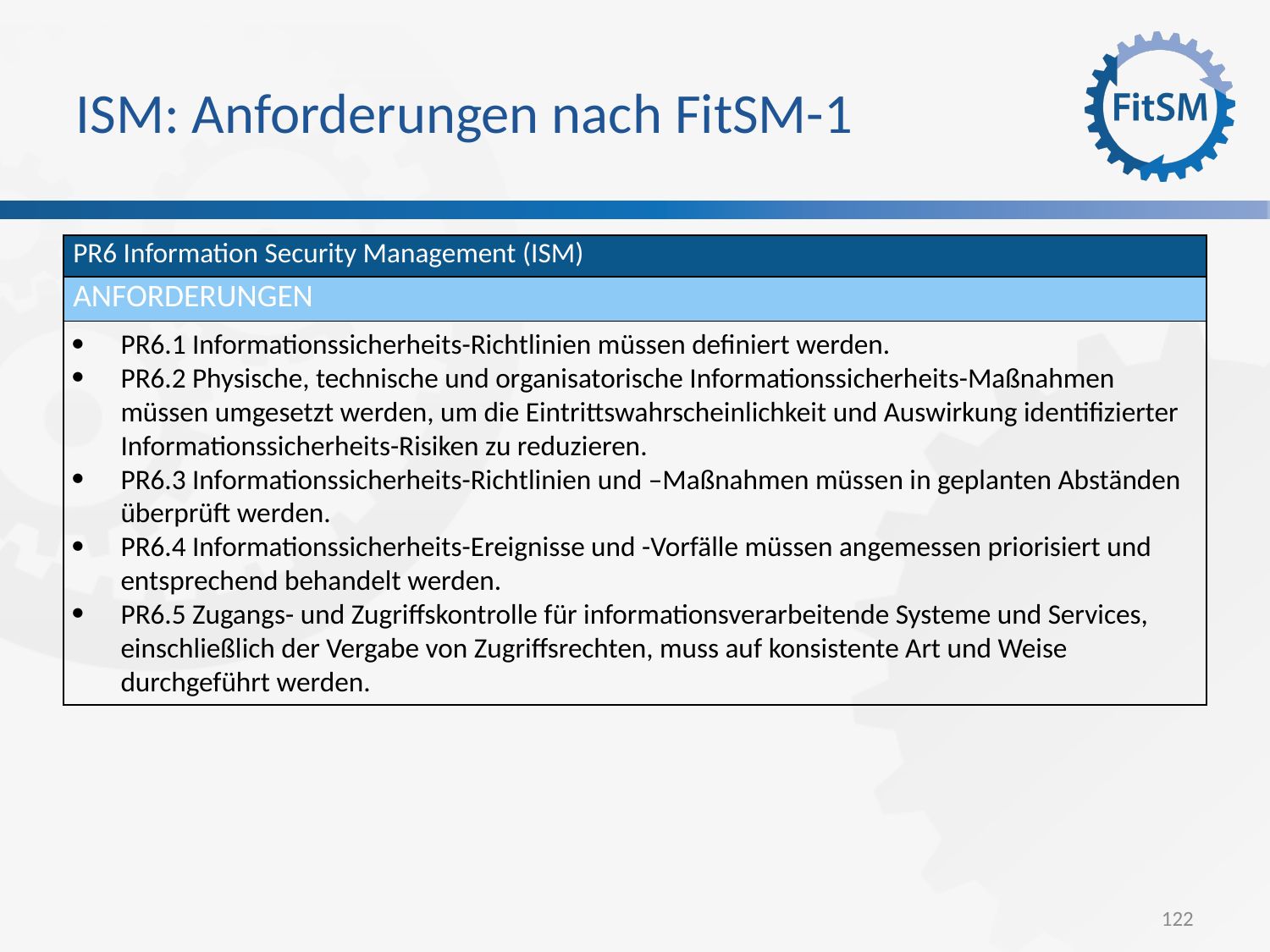

ISM: Anforderungen nach FitSM-1
| PR6 Information Security Management (ISM) |
| --- |
| Anforderungen |
| PR6.1 Informationssicherheits-Richtlinien müssen definiert werden. PR6.2 Physische, technische und organisatorische Informationssicherheits-Maßnahmen müssen umgesetzt werden, um die Eintrittswahrscheinlichkeit und Auswirkung identifizierter Informationssicherheits-Risiken zu reduzieren. PR6.3 Informationssicherheits-Richtlinien und –Maßnahmen müssen in geplanten Abständen überprüft werden. PR6.4 Informationssicherheits-Ereignisse und -Vorfälle müssen angemessen priorisiert und entsprechend behandelt werden. PR6.5 Zugangs- und Zugriffskontrolle für informationsverarbeitende Systeme und Services, einschließlich der Vergabe von Zugriffsrechten, muss auf konsistente Art und Weise durchgeführt werden. |
122